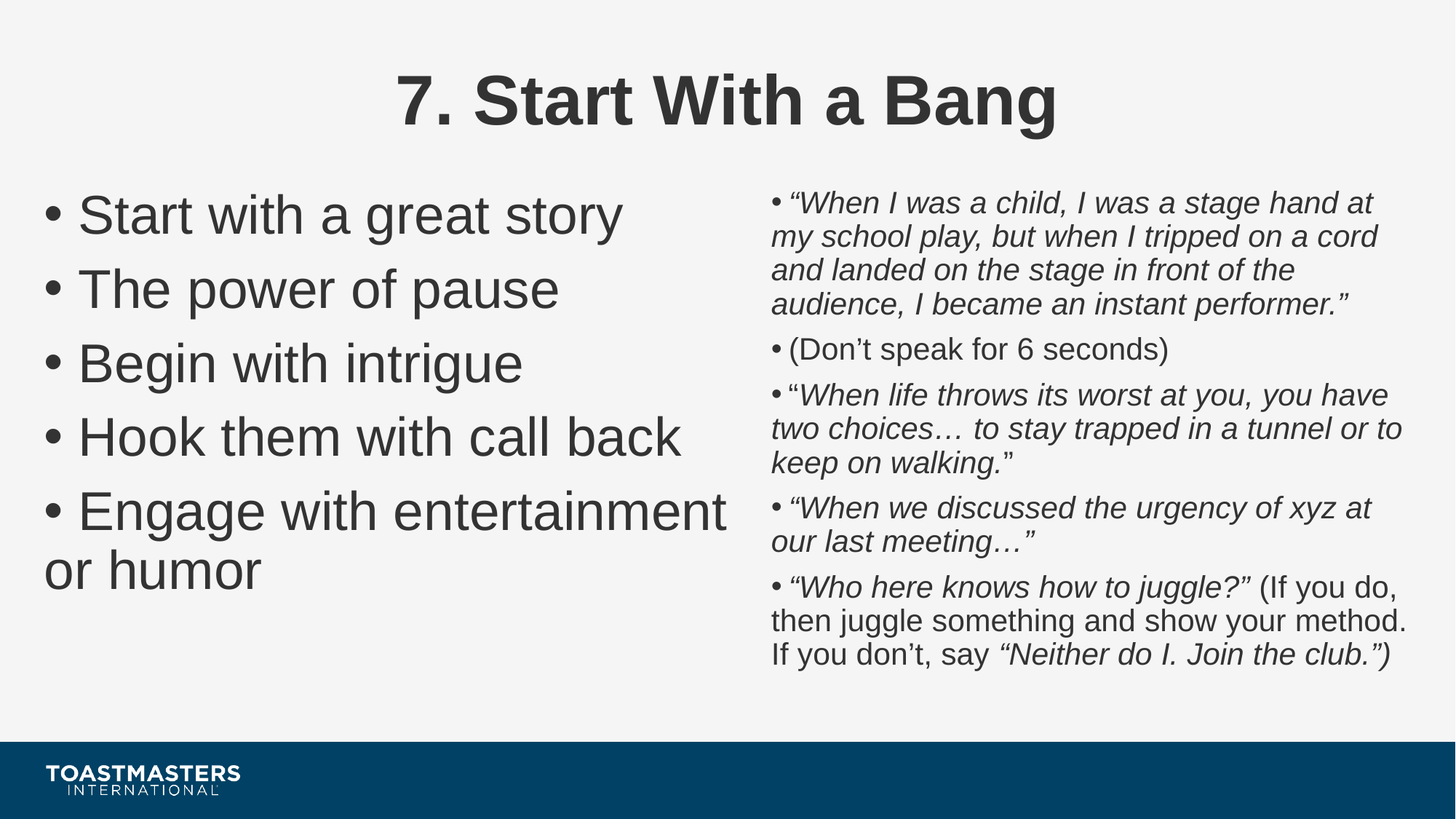

# 7. Start With a Bang
 “When I was a child, I was a stage hand at my school play, but when I tripped on a cord and landed on the stage in front of the audience, I became an instant performer.”
 (Don’t speak for 6 seconds)
 “When life throws its worst at you, you have two choices… to stay trapped in a tunnel or to keep on walking.”
 “When we discussed the urgency of xyz at our last meeting…”
 “Who here knows how to juggle?” (If you do, then juggle something and show your method. If you don’t, say “Neither do I. Join the club.”)

 Start with a great story
 The power of pause
 Begin with intrigue
 Hook them with call back
 Engage with entertainment or humor